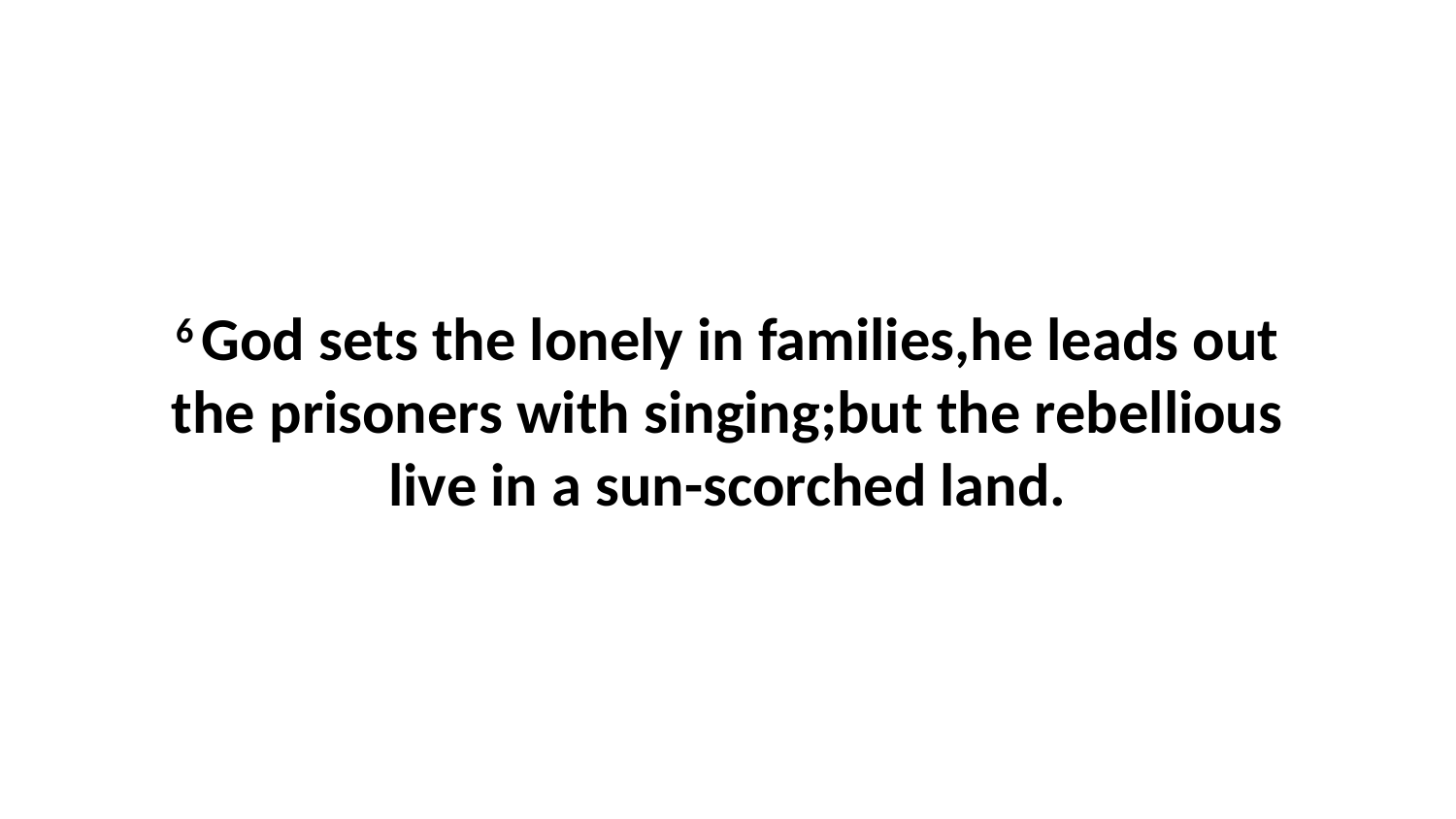

6 God sets the lonely in families,he leads out the prisoners with singing;but the rebellious live in a sun-scorched land.